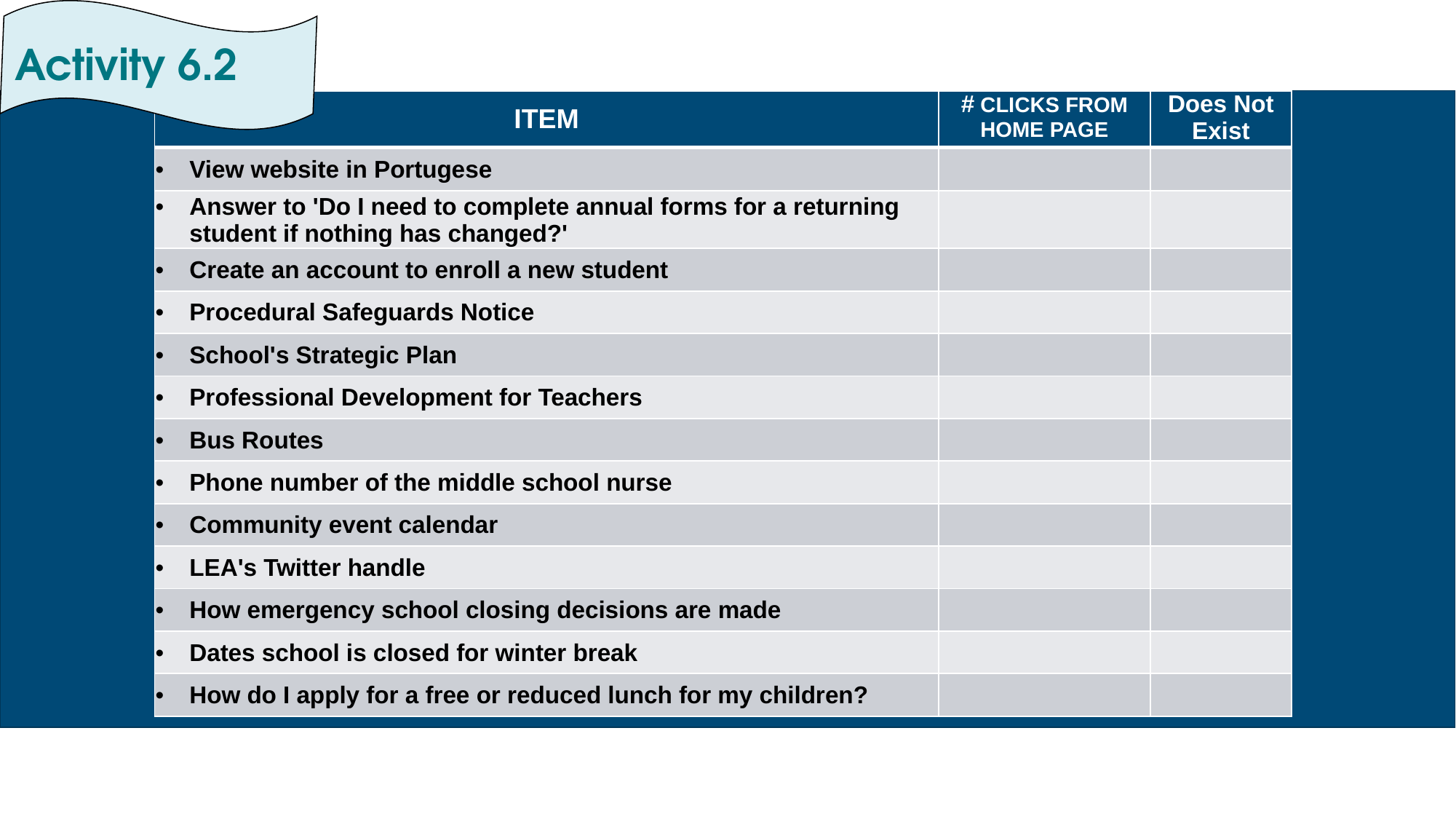

Activity 6.2

| ITEM | # CLICKS FROM HOME PAGE | Does Not Exist |
| --- | --- | --- |
| View website in Portugese |  |  |
| Answer to 'Do I need to complete annual forms for a returning student if nothing has changed?' |  |  |
| Create an account to enroll a new student |  |  |
| Procedural Safeguards Notice |  |  |
| School's Strategic Plan |  |  |
| Professional Development for Teachers |  |  |
| Bus Routes |  |  |
| Phone number of the middle school nurse |  |  |
| Community event calendar |  |  |
| LEA's Twitter handle |  |  |
| How emergency school closing decisions are made |  |  |
| Dates school is closed for winter break |  |  |
| How do I apply for a free or reduced lunch for my children? |  |  |
Scavenger Hunt Activity